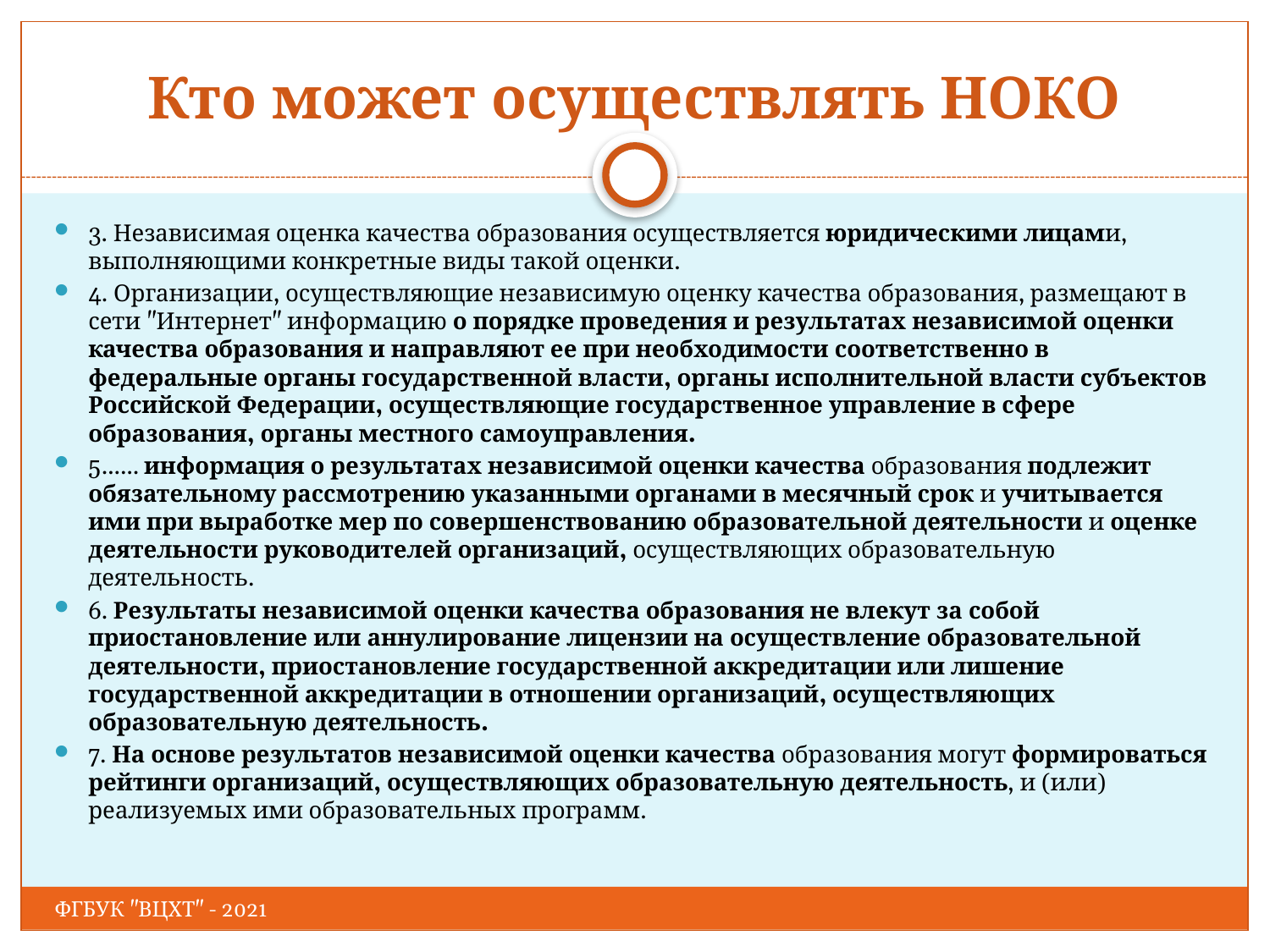

# Кто может осуществлять НОКО
3. Независимая оценка качества образования осуществляется юридическими лицами, выполняющими конкретные виды такой оценки.
4. Организации, осуществляющие независимую оценку качества образования, размещают в сети "Интернет" информацию о порядке проведения и результатах независимой оценки качества образования и направляют ее при необходимости соответственно в федеральные органы государственной власти, органы исполнительной власти субъектов Российской Федерации, осуществляющие государственное управление в сфере образования, органы местного самоуправления.
5…… информация о результатах независимой оценки качества образования подлежит обязательному рассмотрению указанными органами в месячный срок и учитывается ими при выработке мер по совершенствованию образовательной деятельности и оценке деятельности руководителей организаций, осуществляющих образовательную деятельность.
6. Результаты независимой оценки качества образования не влекут за собой приостановление или аннулирование лицензии на осуществление образовательной деятельности, приостановление государственной аккредитации или лишение государственной аккредитации в отношении организаций, осуществляющих образовательную деятельность.
7. На основе результатов независимой оценки качества образования могут формироваться рейтинги организаций, осуществляющих образовательную деятельность, и (или) реализуемых ими образовательных программ.
ФГБУК "ВЦХТ" - 2021